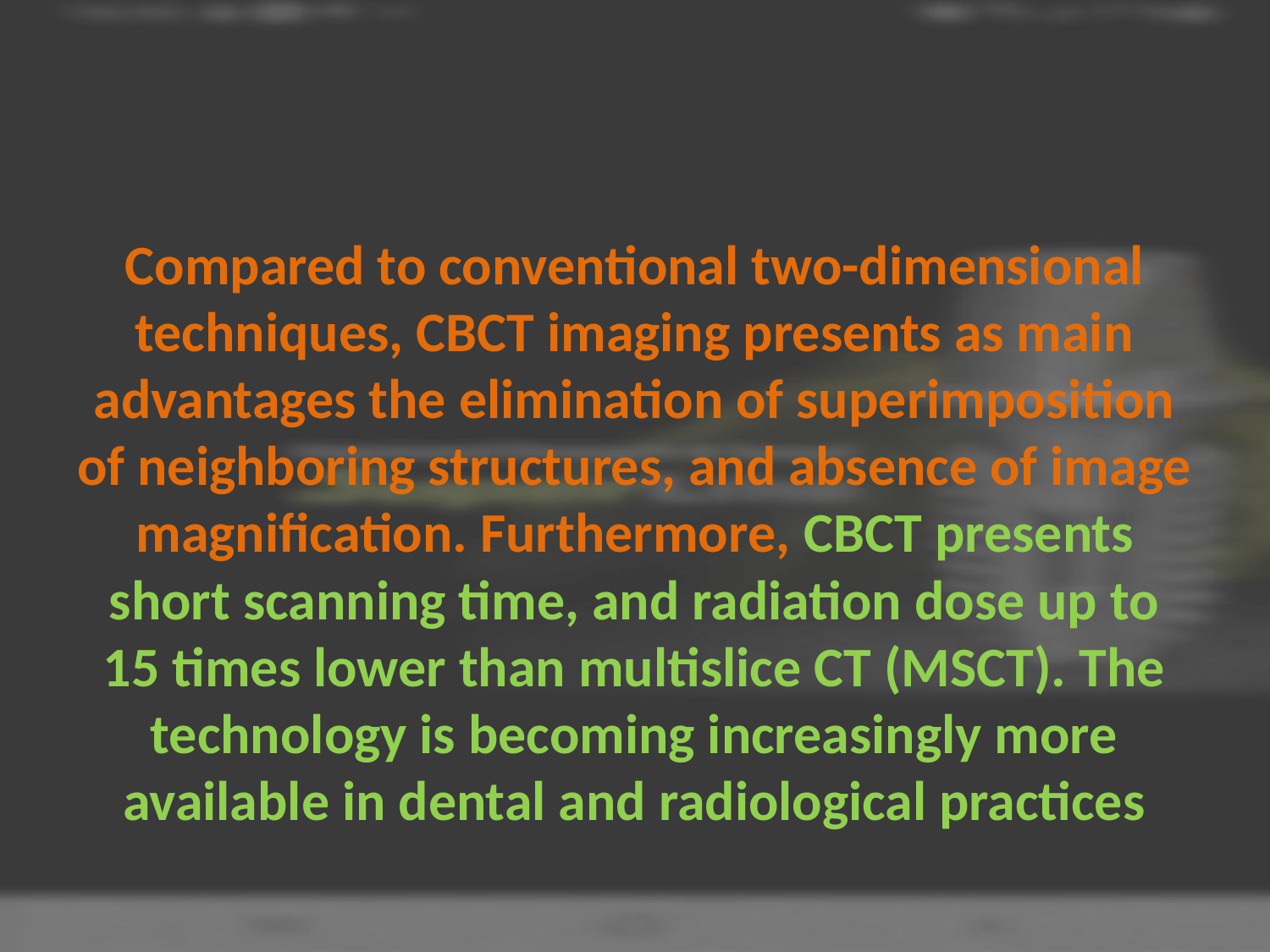

#
Compared to conventional two-dimensional techniques, CBCT imaging presents as main advantages the elimination of superimposition of neighboring structures, and absence of image magnification. Furthermore, CBCT presents short scanning time, and radiation dose up to 15 times lower than multislice CT (MSCT). The technology is becoming increasingly more available in dental and radiological practices